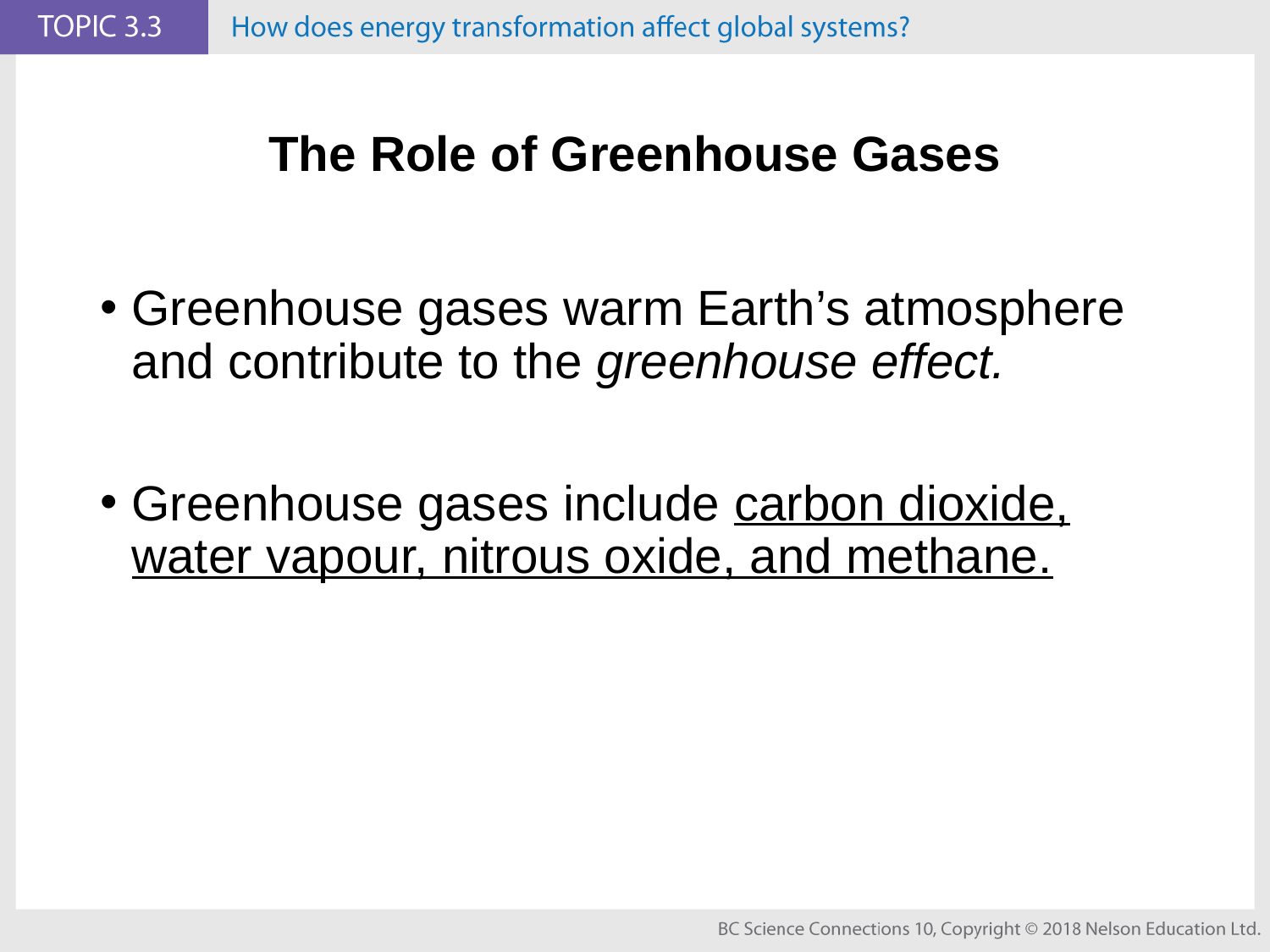

# The Role of Greenhouse Gases
Greenhouse gases warm Earth’s atmosphere and contribute to the greenhouse effect.

Greenhouse gases include carbon dioxide, water vapour, nitrous oxide, and methane.